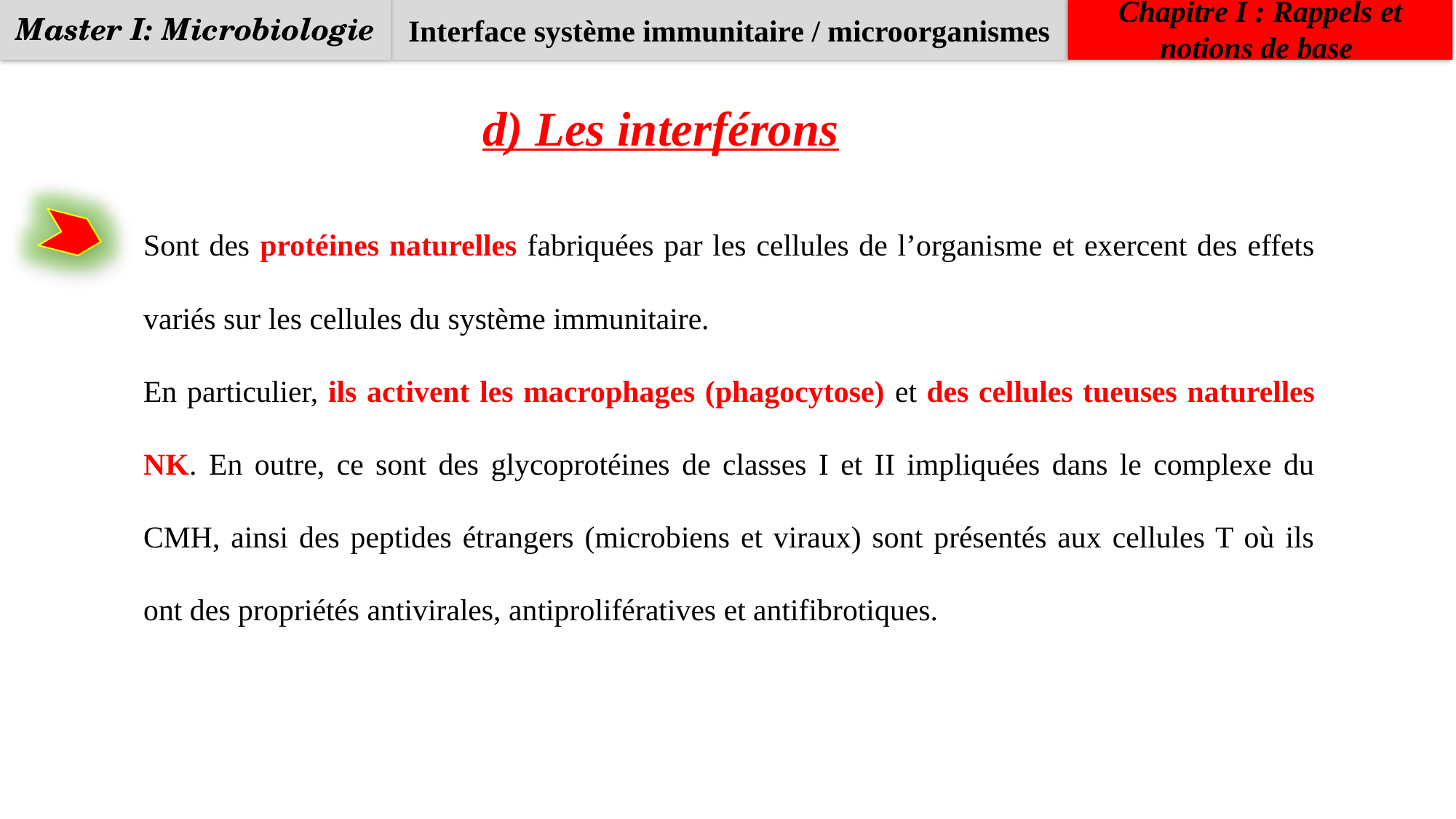

Interface système immunitaire / microorganismes
Chapitre I : Rappels et notions de base
Master I: Microbiologie
d) Les interférons
Sont des protéines naturelles fabriquées par les cellules de l’organisme et exercent des effets variés sur les cellules du système immunitaire.
En particulier, ils activent les macrophages (phagocytose) et des cellules tueuses naturelles NK. En outre, ce sont des glycoprotéines de classes I et II impliquées dans le complexe du CMH, ainsi des peptides étrangers (microbiens et viraux) sont présentés aux cellules T où ils ont des propriétés antivirales, antiprolifératives et antifibrotiques.